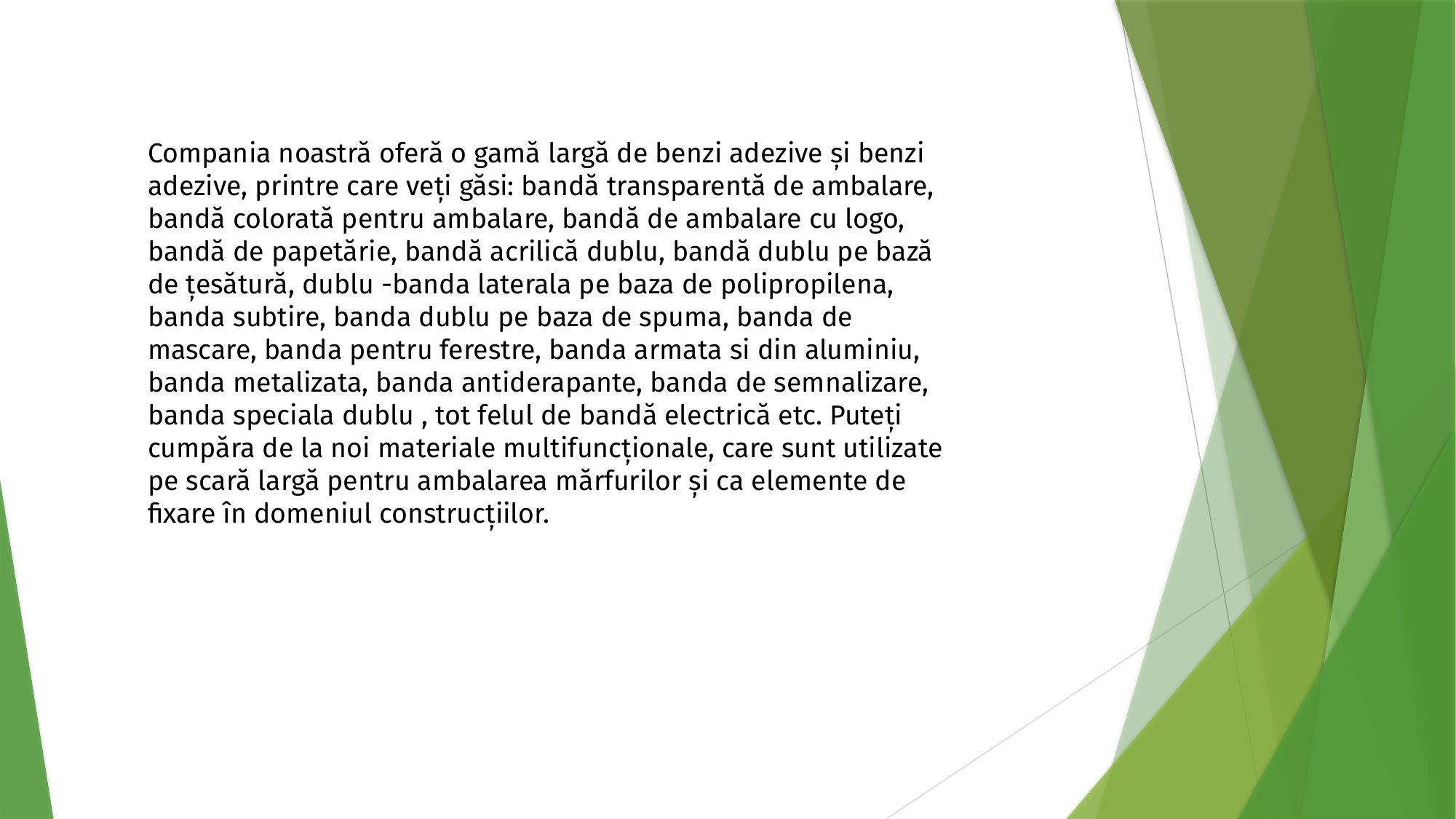

Compania noastră oferă o gamă largă de benzi adezive și benzi adezive, printre care veți găsi: bandă transparentă de ambalare, bandă colorată pentru ambalare, bandă de ambalare cu logo, bandă de papetărie, bandă acrilică dublu, bandă dublu pe bază de țesătură, dublu -banda laterala pe baza de polipropilena, banda subtire, banda dublu pe baza de spuma, banda de mascare, banda pentru ferestre, banda armata si din aluminiu, banda metalizata, banda antiderapante, banda de semnalizare, banda speciala dublu , tot felul de bandă electrică etc. Puteți cumpăra de la noi materiale multifuncționale, care sunt utilizate pe scară largă pentru ambalarea mărfurilor și ca elemente de fixare în domeniul construcțiilor.